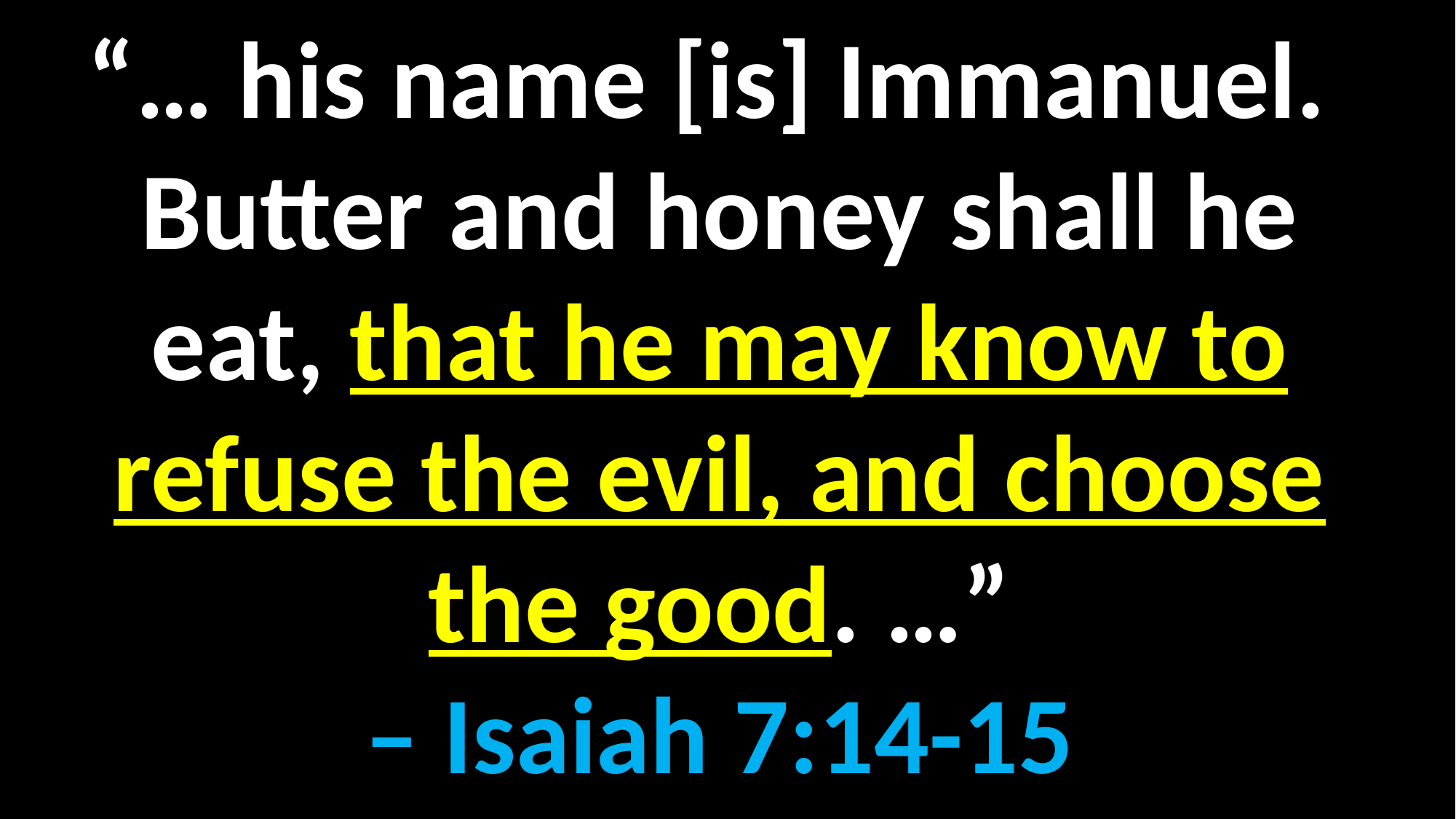

“… his name [is] Immanuel.  Butter and honey shall he eat, that he may know to refuse the evil, and choose the good. …”
– Isaiah 7:14-15